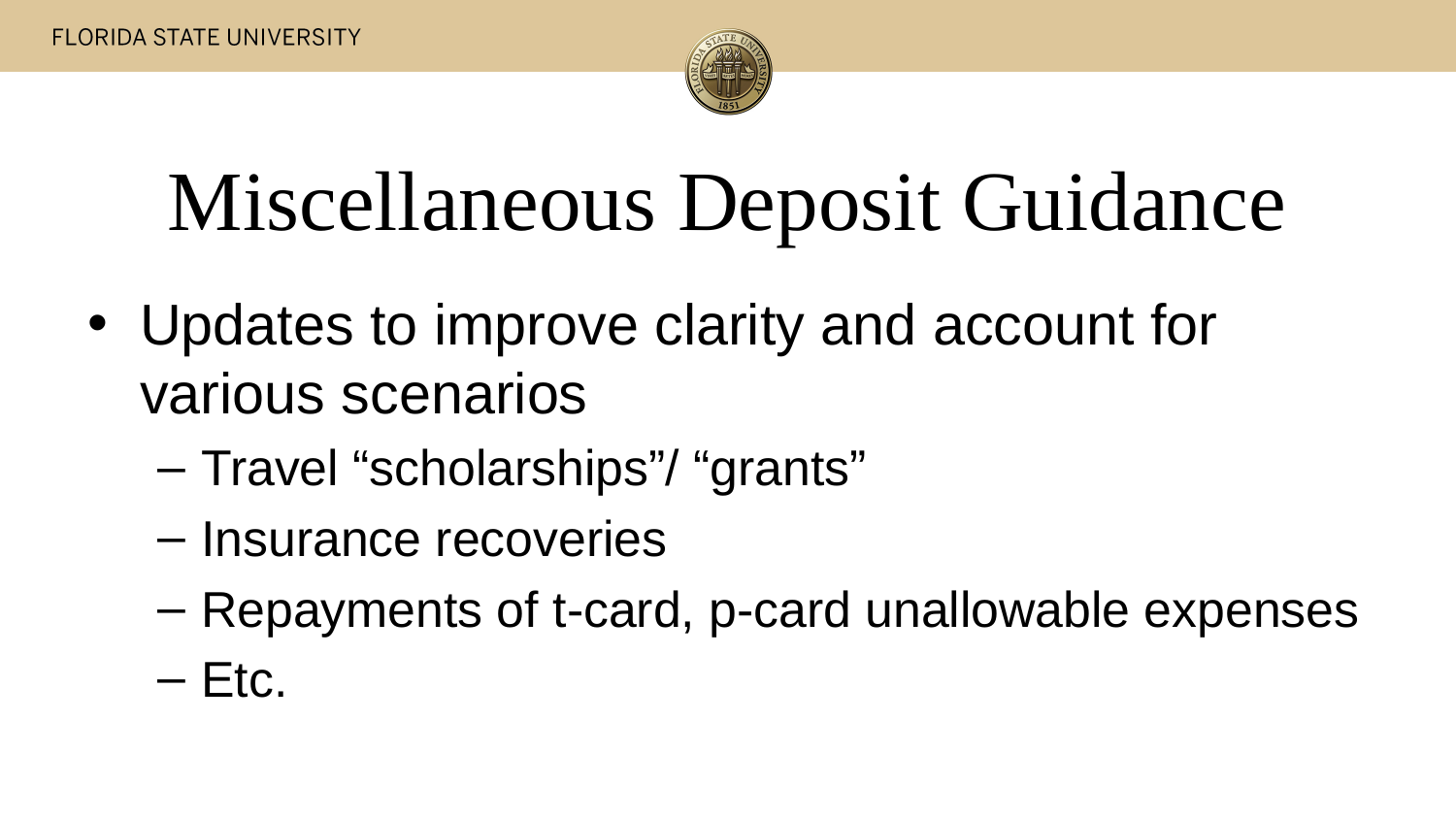

# Miscellaneous Deposit Guidance
Updates to improve clarity and account for various scenarios
Travel “scholarships”/ “grants”
Insurance recoveries
Repayments of t-card, p-card unallowable expenses
Etc.